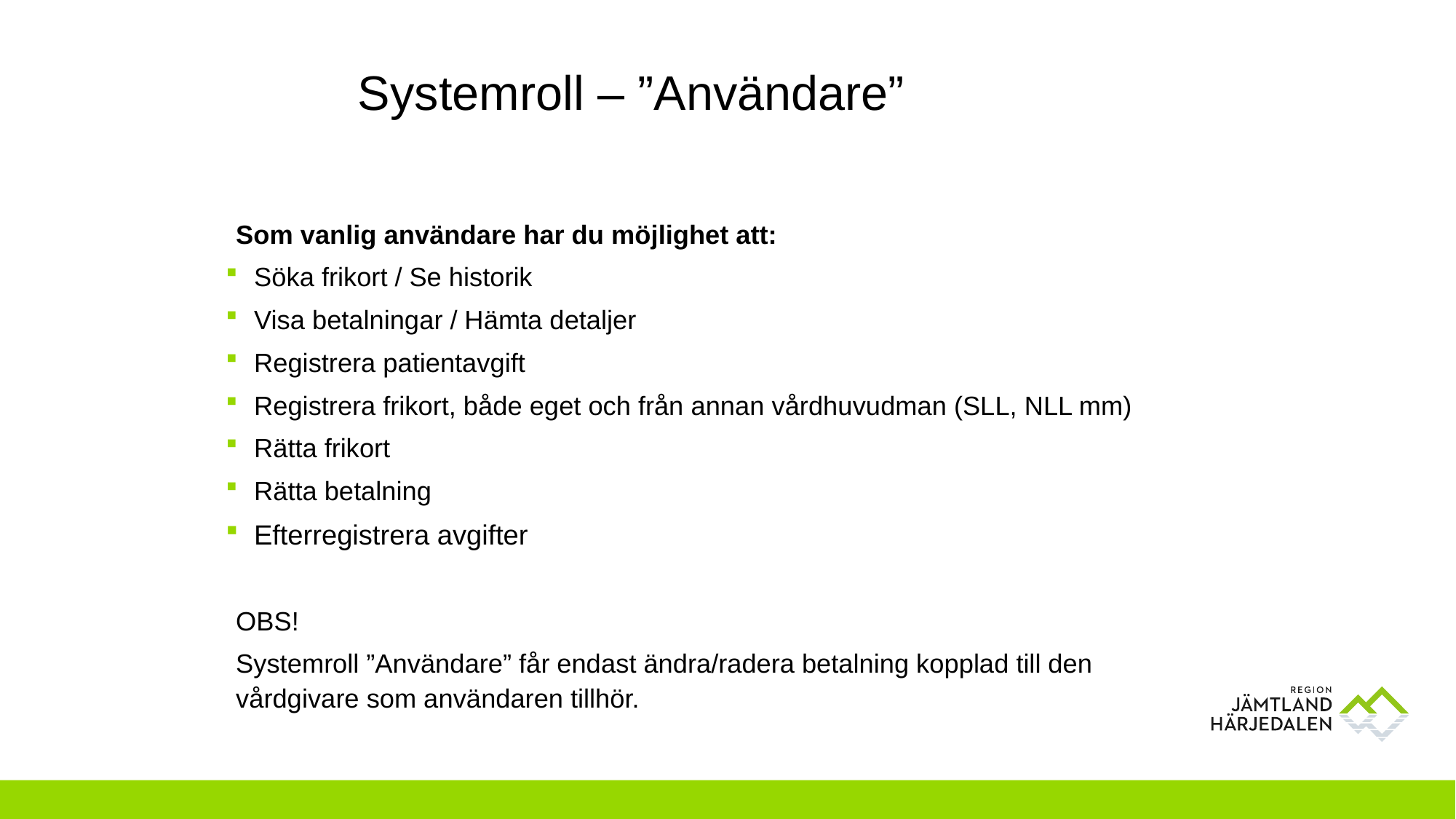

# Systemroll – ”Användare”

Som vanlig användare har du möjlighet att:
Söka frikort / Se historik
Visa betalningar / Hämta detaljer
Registrera patientavgift
Registrera frikort, både eget och från annan vårdhuvudman (SLL, NLL mm)
Rätta frikort
Rätta betalning
Efterregistrera avgifter

OBS!
Systemroll ”Användare” får endast ändra/radera betalning kopplad till den vårdgivare som användaren tillhör.